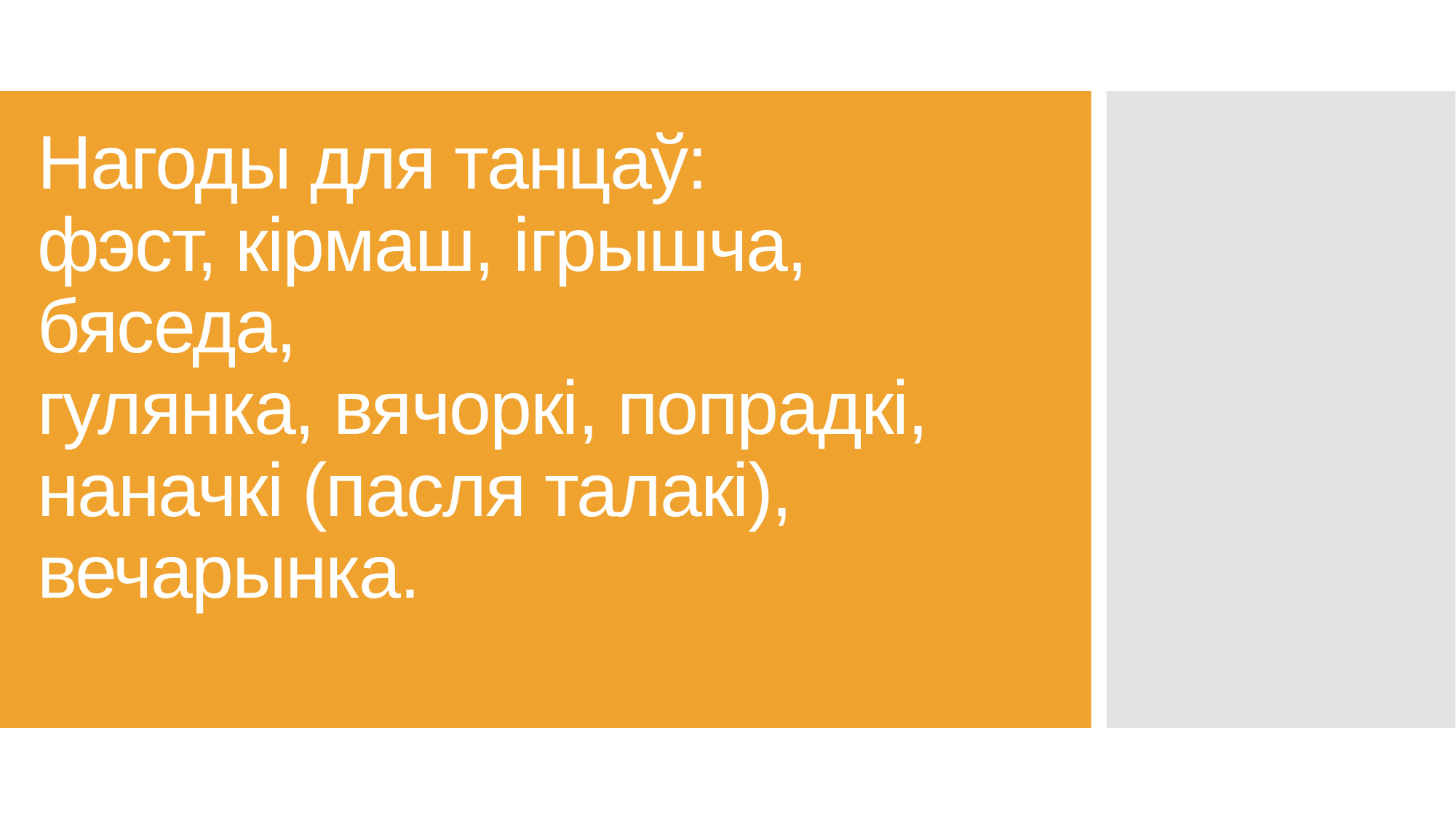

# Нагоды для танцаў: фэст, кірмаш, ігрышча, бяседа, гулянка, вячоркі, попрадкі, наначкі (пасля талакі), вечарынка.